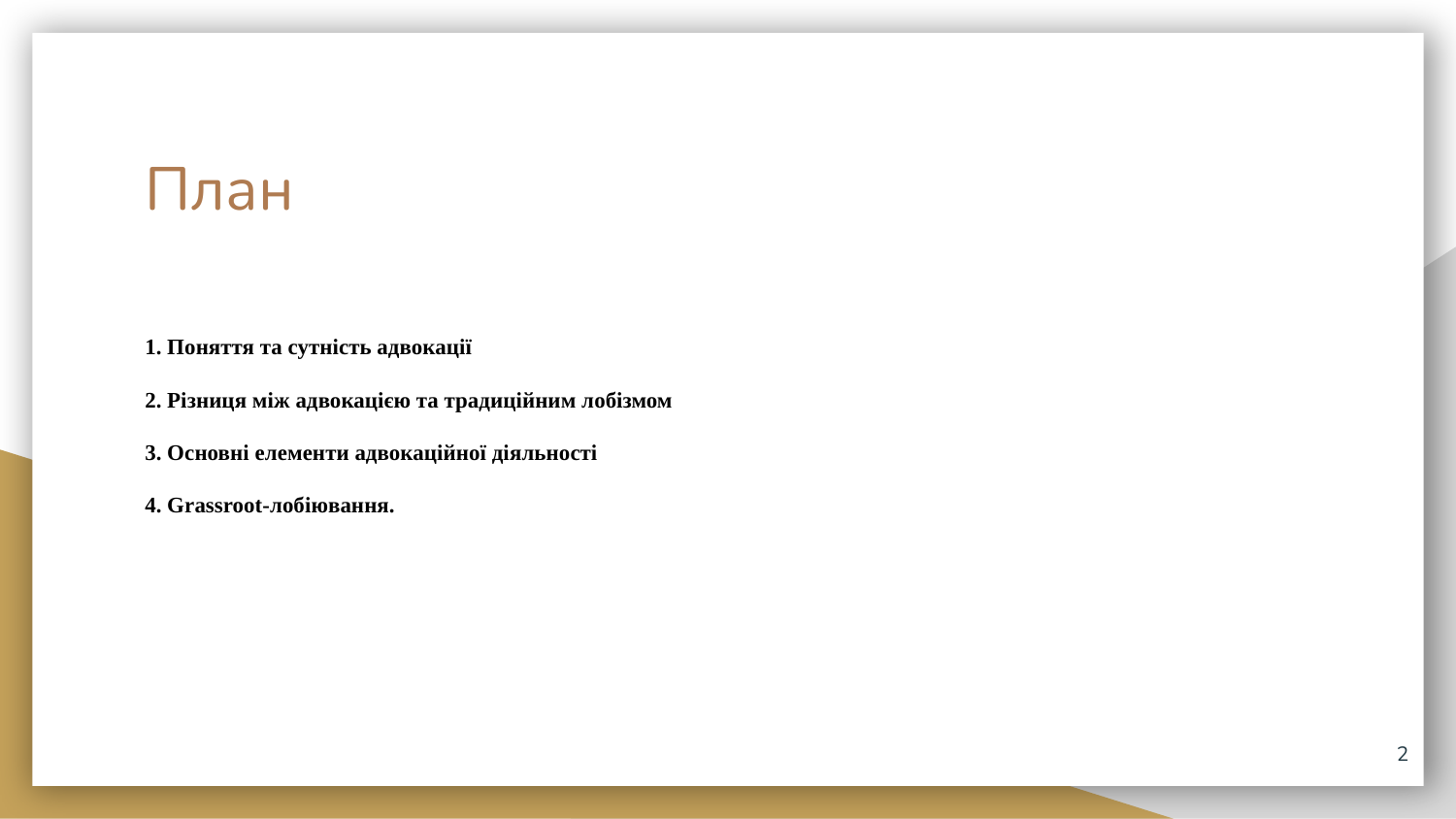

# План
1. Поняття та сутність адвокації
2. Різниця між адвокацією та традиційним лобізмом
3. Основні елементи адвокаційної діяльності
4. Grassroot-лобіювання.
2